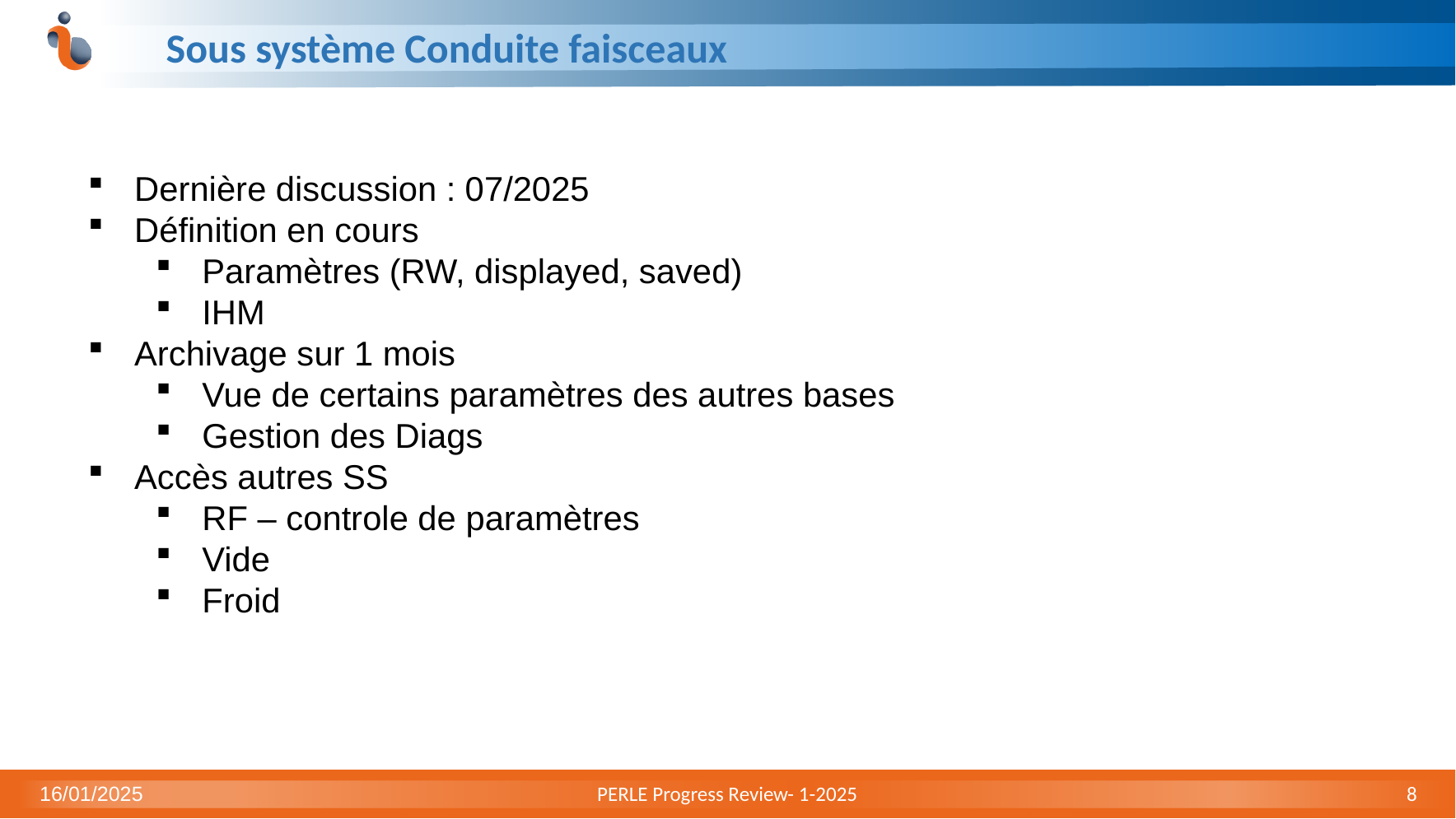

# Sous système Conduite faisceaux
Dernière discussion : 07/2025
Définition en cours
Paramètres (RW, displayed, saved)
IHM
Archivage sur 1 mois
Vue de certains paramètres des autres bases
Gestion des Diags
Accès autres SS
RF – controle de paramètres
Vide
Froid
16/01/2025
PERLE Progress Review- 1-2025
8